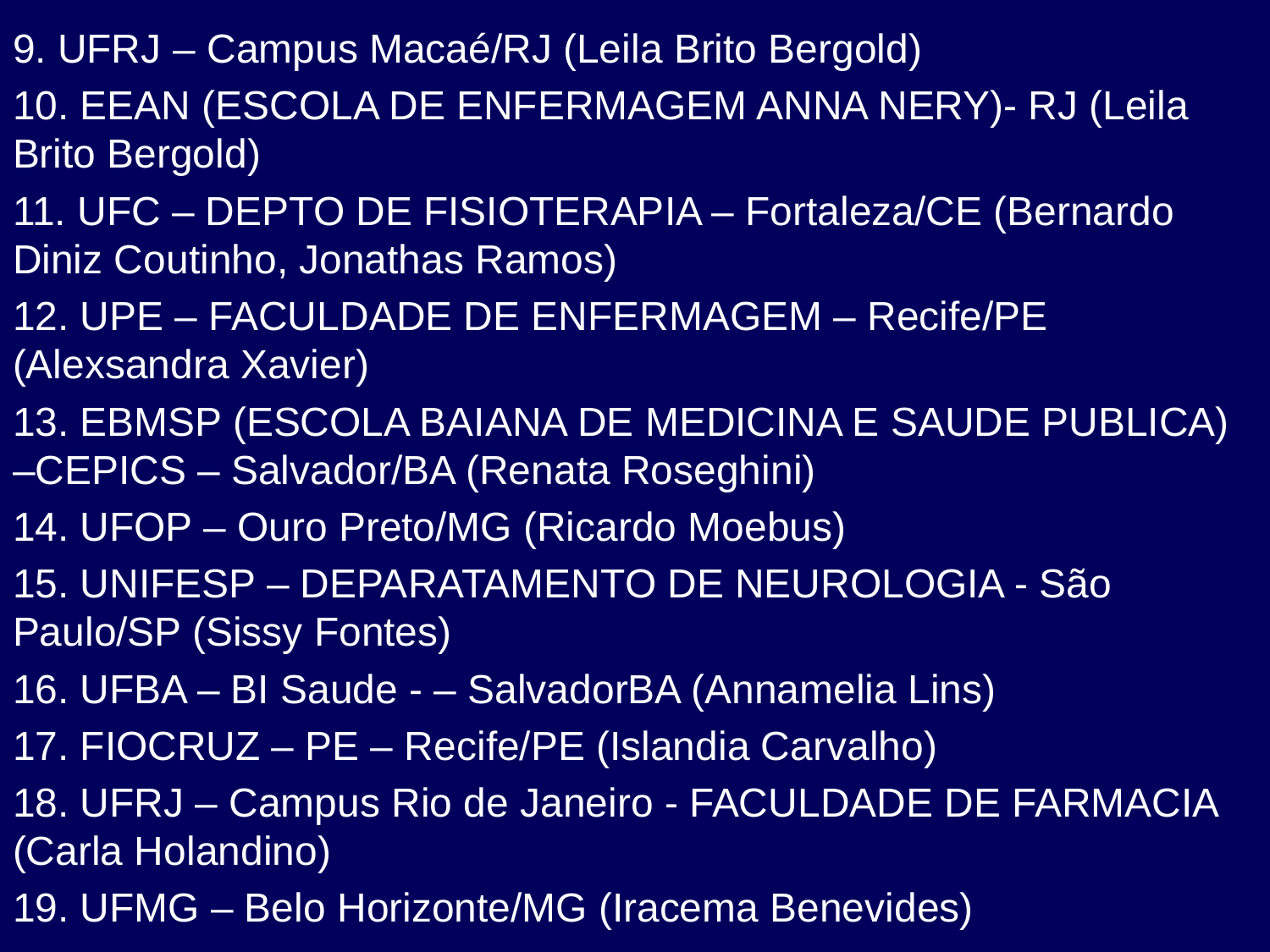

9. UFRJ – Campus Macaé/RJ (Leila Brito Bergold)
10. EEAN (ESCOLA DE ENFERMAGEM ANNA NERY)- RJ (Leila Brito Bergold)
11. UFC – DEPTO DE FISIOTERAPIA – Fortaleza/CE (Bernardo Diniz Coutinho, Jonathas Ramos)
12. UPE – FACULDADE DE ENFERMAGEM – Recife/PE (Alexsandra Xavier)
13. EBMSP (ESCOLA BAIANA DE MEDICINA E SAUDE PUBLICA) –CEPICS – Salvador/BA (Renata Roseghini)
14. UFOP – Ouro Preto/MG (Ricardo Moebus)
15. UNIFESP – DEPARATAMENTO DE NEUROLOGIA - São Paulo/SP (Sissy Fontes)
16. UFBA – BI Saude - – SalvadorBA (Annamelia Lins)
17. FIOCRUZ – PE – Recife/PE (Islandia Carvalho)
18. UFRJ – Campus Rio de Janeiro - FACULDADE DE FARMACIA (Carla Holandino)
19. UFMG – Belo Horizonte/MG (Iracema Benevides)